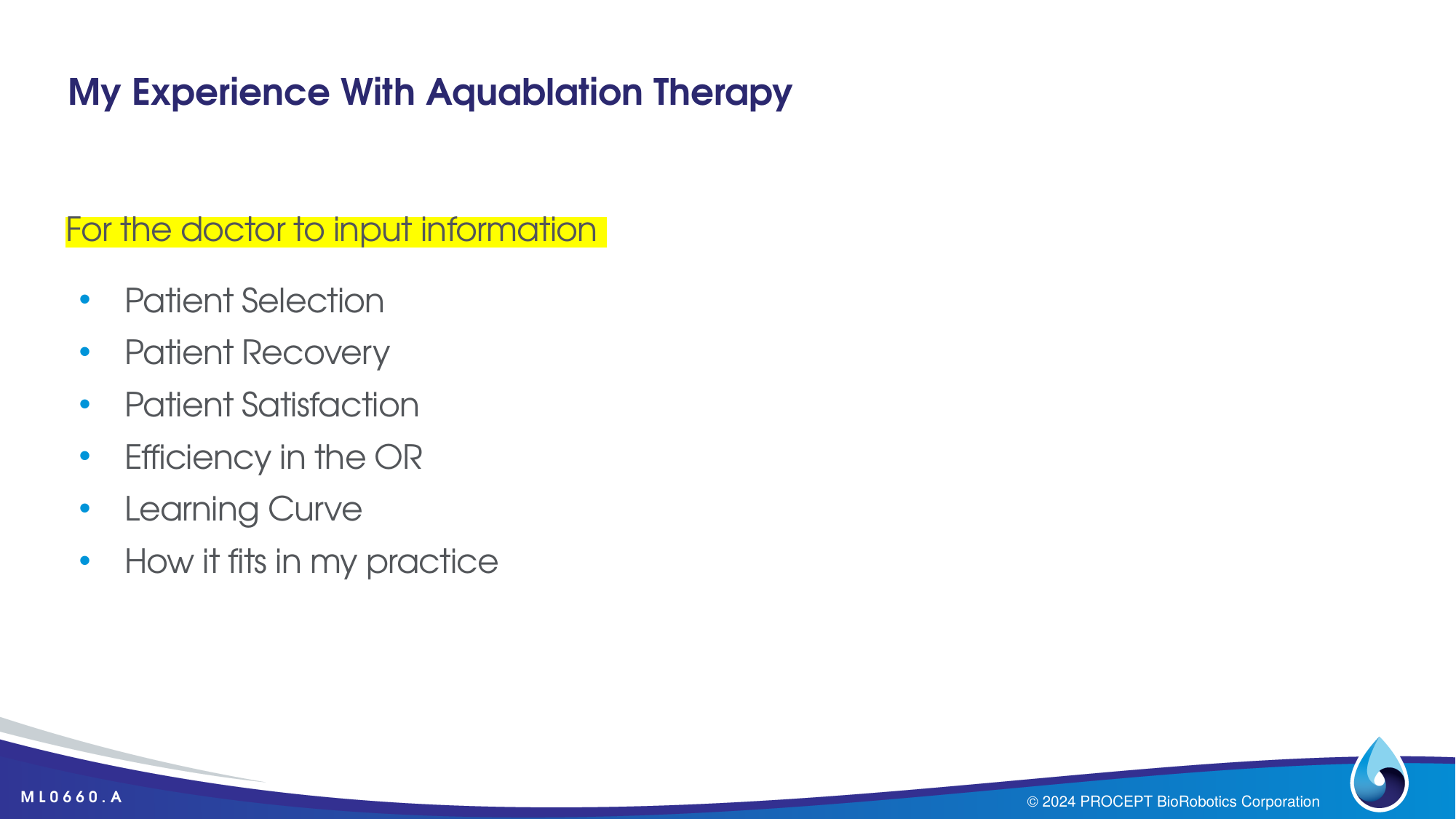

# My Experience With Aquablation Therapy
For the doctor to input information
Patient Selection
Patient Recovery
Patient Satisfaction
Efficiency in the OR
Learning Curve
How it fits in my practice